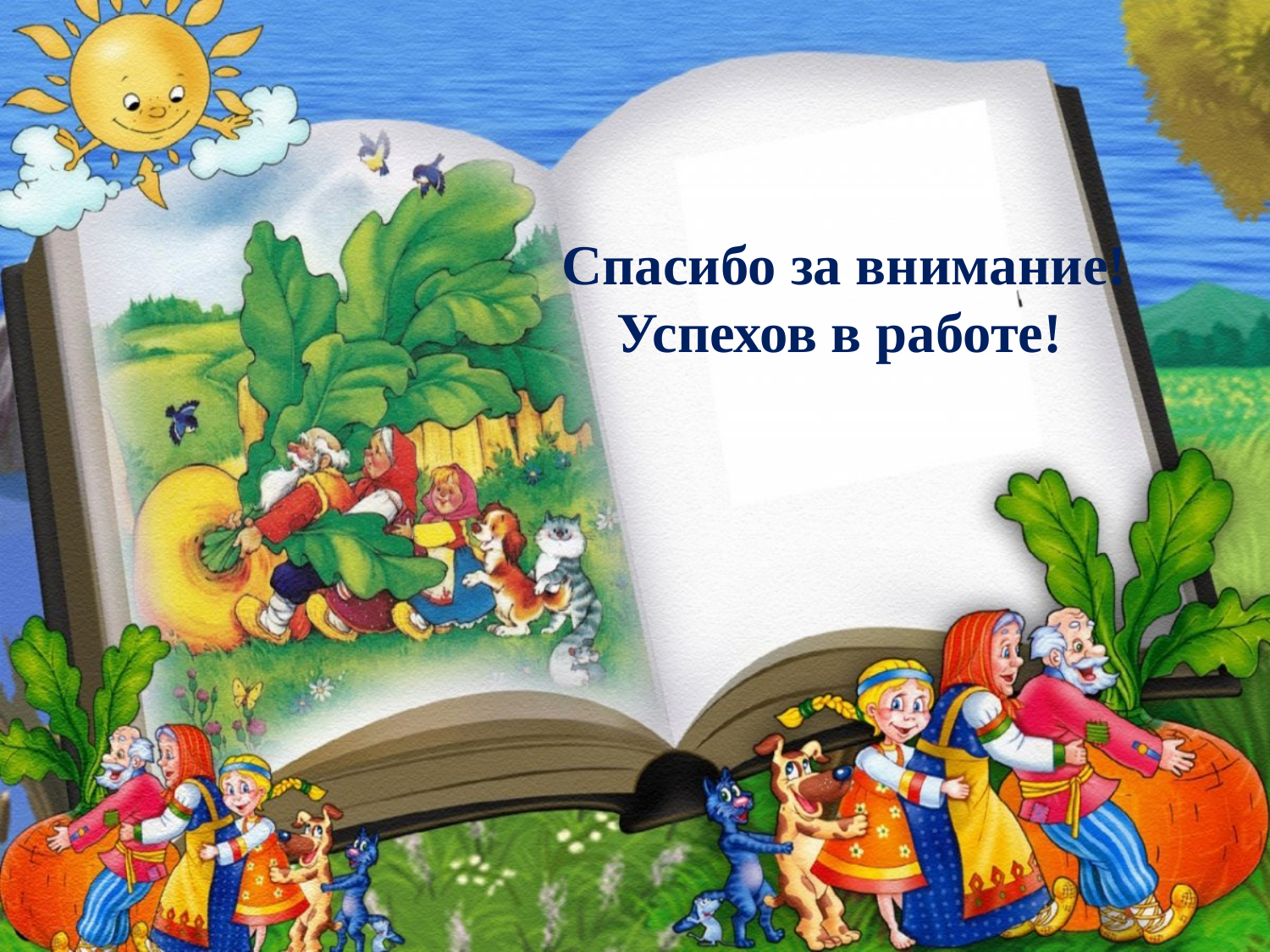

#
                                 Спасибо за внимание!
                             Успехов в работе!